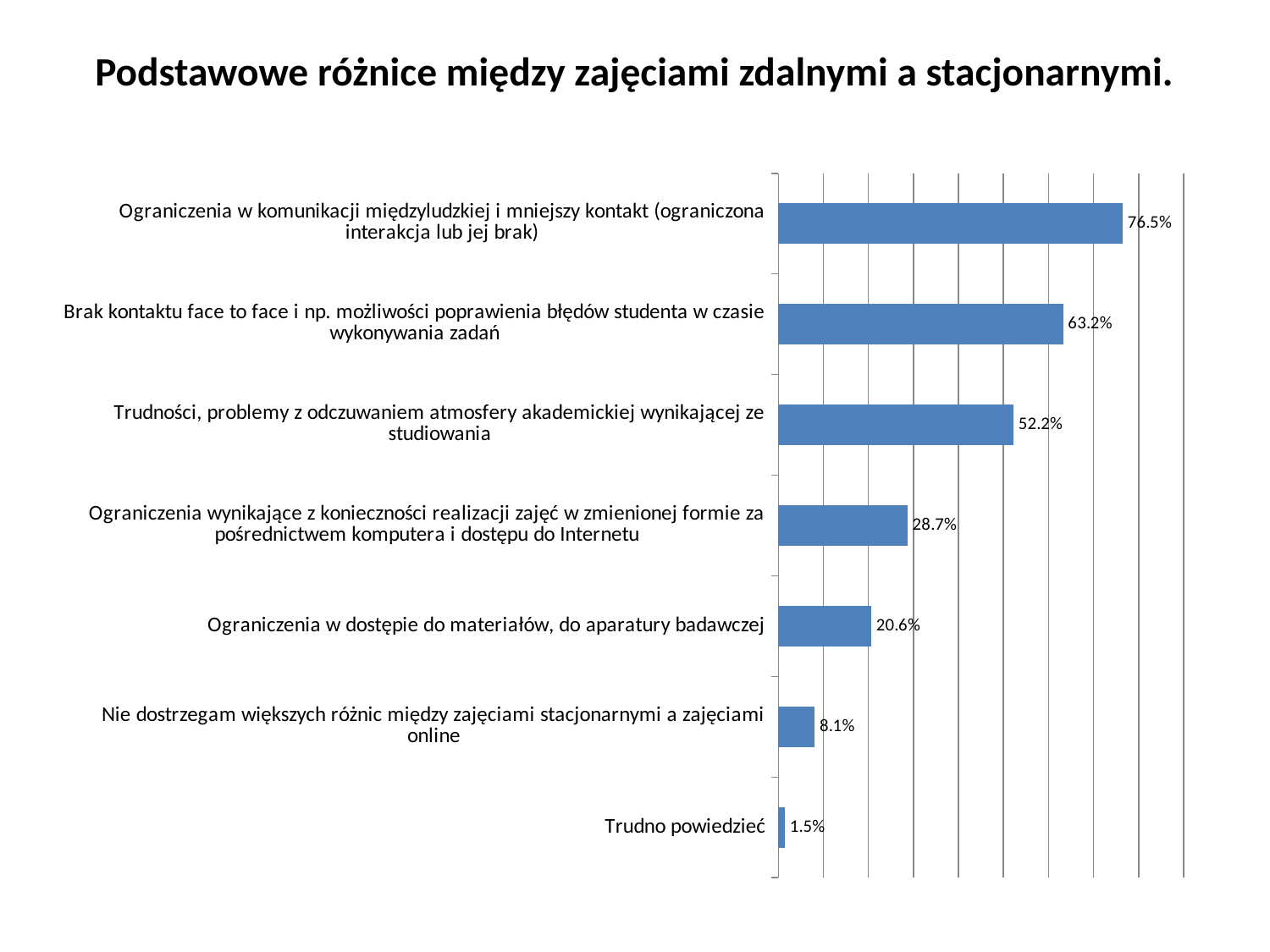

# Podstawowe różnice między zajęciami zdalnymi a stacjonarnymi.

### Chart

| Category |  |
|---|---|
| Trudno powiedzieć | 0.014705882352941175 |
| Nie dostrzegam większych różnic między zajęciami stacjonarnymi a zajęciami online | 0.08088235294117654 |
| Ograniczenia w dostępie do materiałów, do aparatury badawczej | 0.20588235294117646 |
| Ograniczenia wynikające z konieczności realizacji zajęć w zmienionej formie za pośrednictwem komputera i dostępu do Internetu | 0.28676470588235325 |
| Trudności, problemy z odczuwaniem atmosfery akademickiej wynikającej ze studiowania | 0.5220588235294122 |
| Brak kontaktu face to face i np. możliwości poprawienia błędów studenta w czasie wykonywania zadań | 0.6323529411764707 |
| Ograniczenia w komunikacji międzyludzkiej i mniejszy kontakt (ograniczona interakcja lub jej brak) | 0.7647058823529417 |